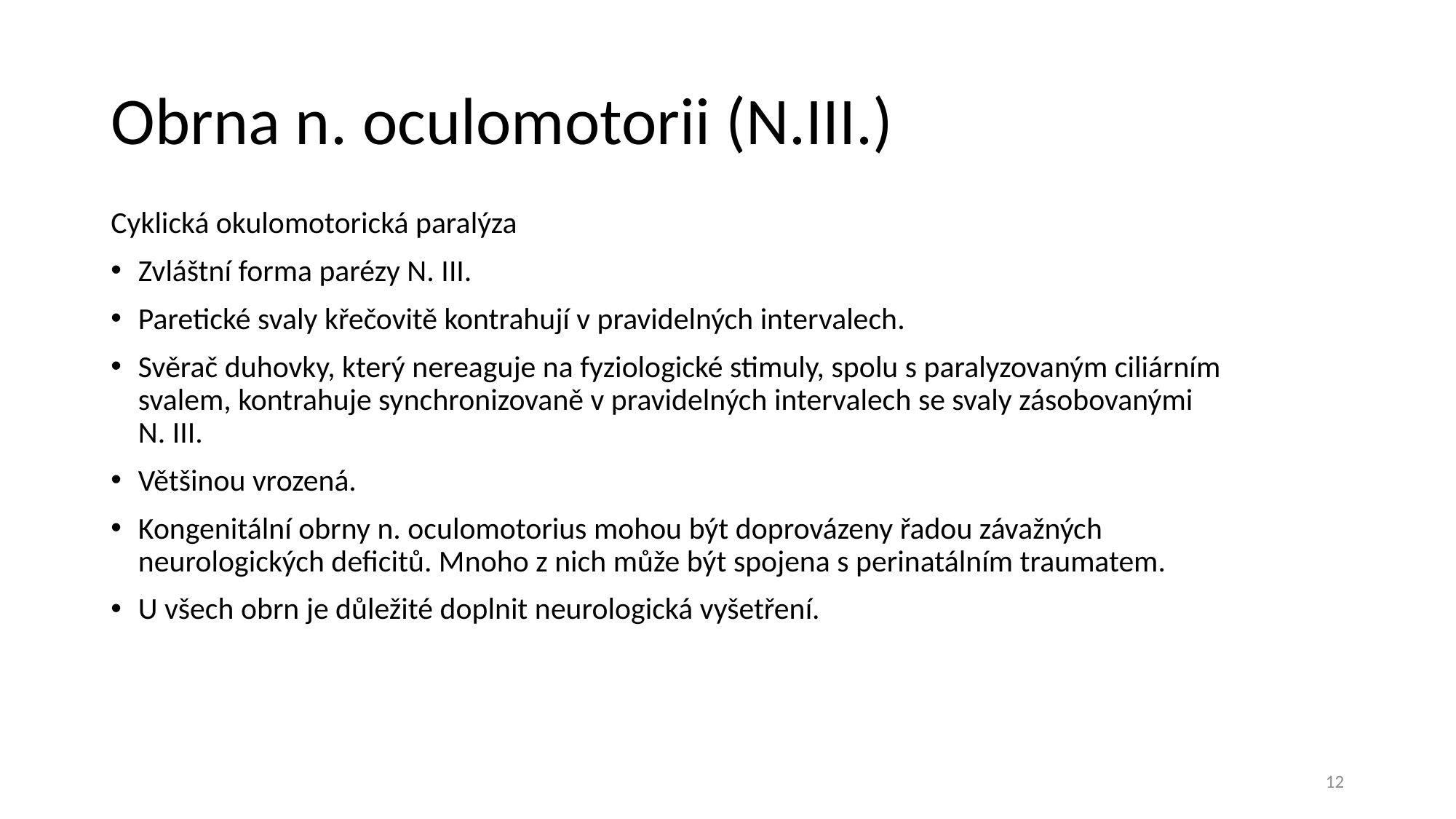

# Obrna n. oculomotorii (N.III.)
Cyklická okulomotorická paralýza
Zvláštní forma parézy N. III.
Paretické svaly křečovitě kontrahují v pravidelných intervalech.
Svěrač duhovky, který nereaguje na fyziologické stimuly, spolu s paralyzovaným ciliárním svalem, kontrahuje synchronizovaně v pravidelných intervalech se svaly zásobovanými
N. III.
Většinou vrozená.
Kongenitální obrny n. oculomotorius mohou být doprovázeny řadou závažných neurologických deficitů. Mnoho z nich může být spojena s perinatálním traumatem.
U všech obrn je důležité doplnit neurologická vyšetření.
12